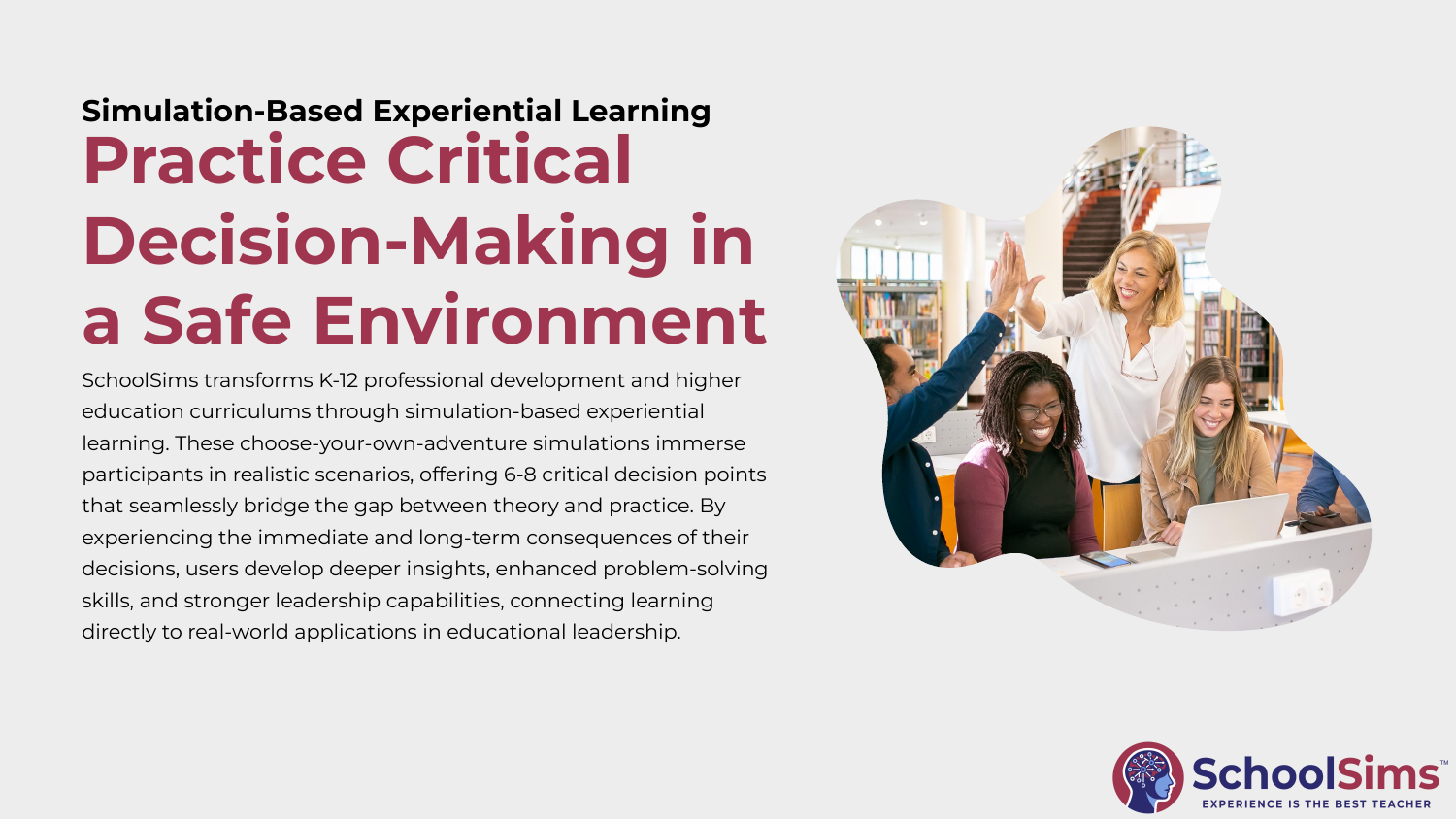

Simulation-Based Experiential Learning
Practice Critical
Decision-Making in
a Safe Environment

SchoolSims transforms K-12 professional development and higher education curriculums through simulation-based experiential learning. These choose-your-own-adventure simulations immerse participants in realistic scenarios, offering 6-8 critical decision points that seamlessly bridge the gap between theory and practice. By experiencing the immediate and long-term consequences of their decisions, users develop deeper insights, enhanced problem-solving skills, and stronger leadership capabilities, connecting learning directly to real-world applications in educational leadership.